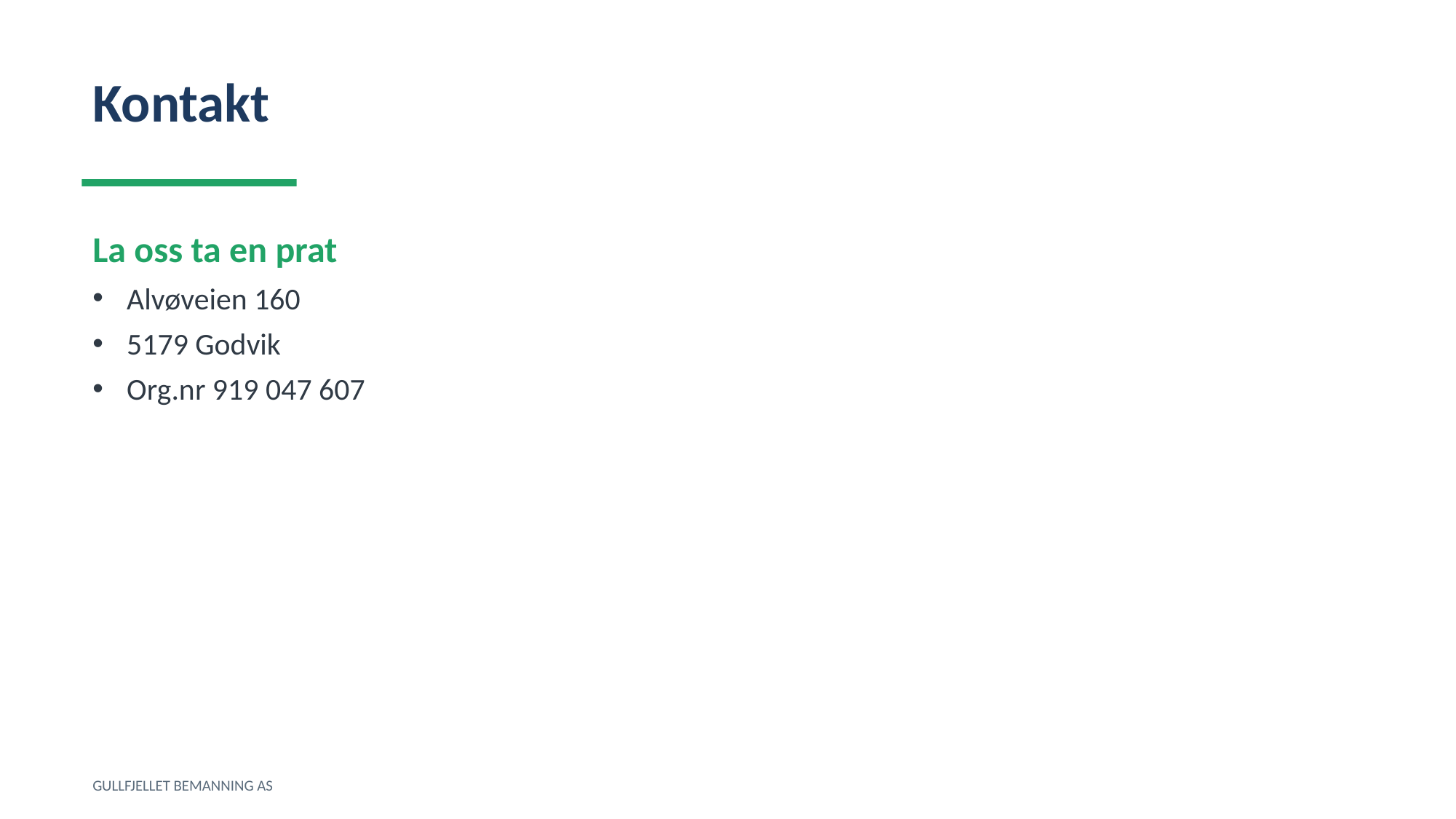

Kontakt

La oss ta en prat
Alvøveien 160
5179 Godvik
Org.nr 919 047 607
GULLFJELLET BEMANNING AS